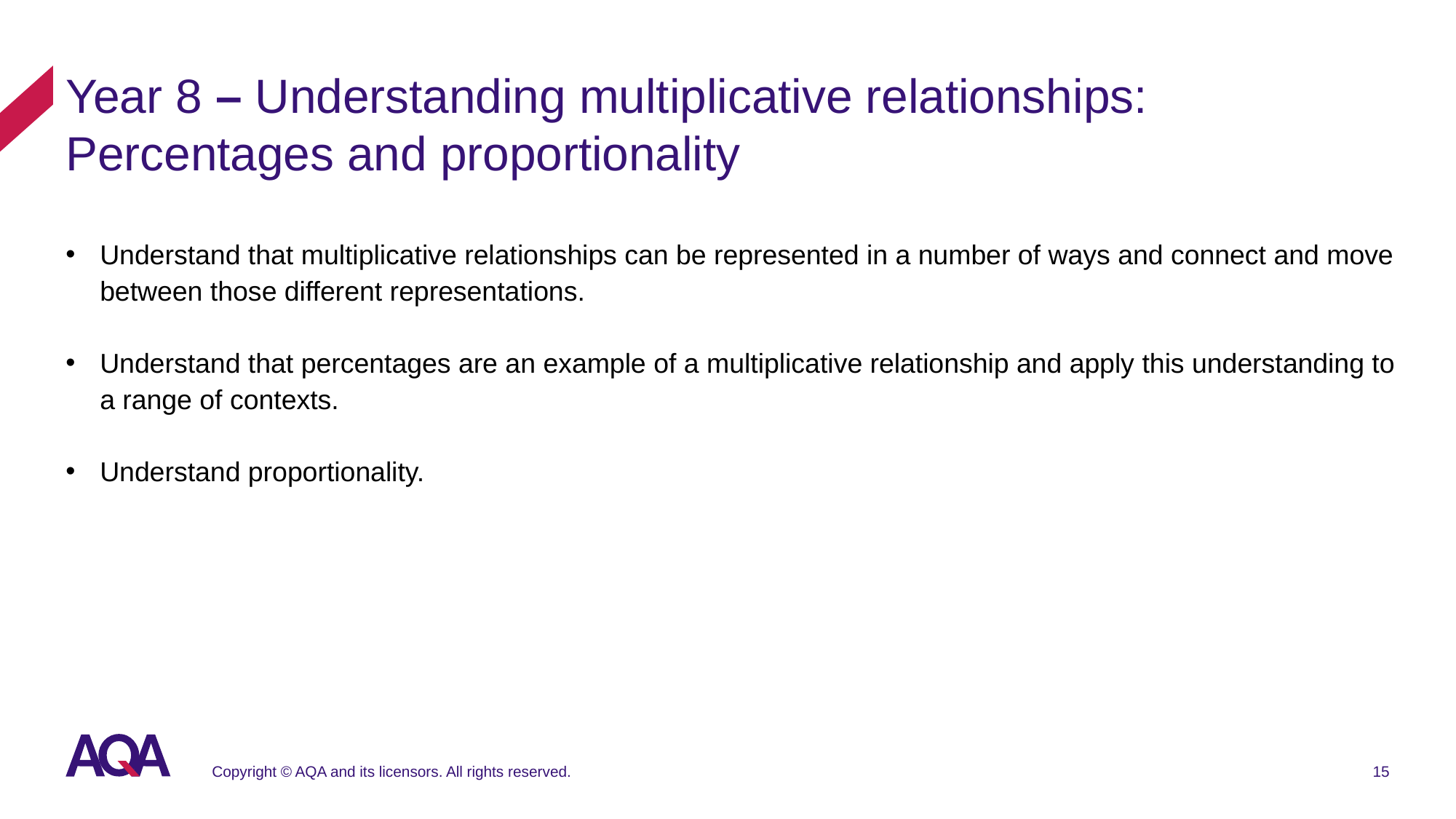

# Year 8 – Understanding multiplicative relationships: Percentages and proportionality
Understand that multiplicative relationships can be represented in a number of ways and connect and move between those different representations.
Understand that percentages are an example of a multiplicative relationship and apply this understanding to a range of contexts.
Understand proportionality.
Copyright © AQA and its licensors. All rights reserved.
15